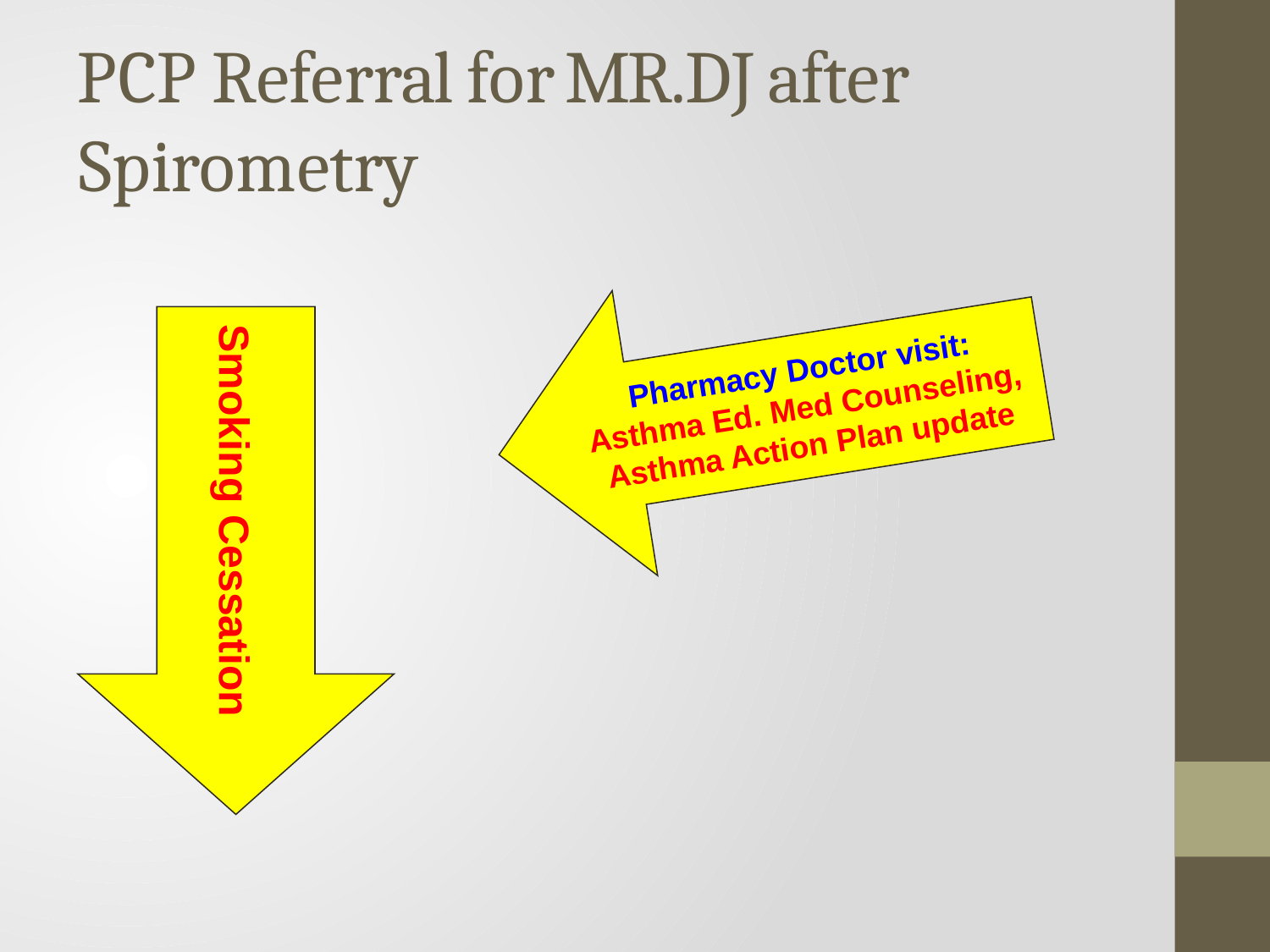

# PCP Referral for MR.DJ after Spirometry

Pharmacy Doctor visit:
 Asthma Ed. Med Counseling,
Asthma Action Plan update
Smoking Cessation